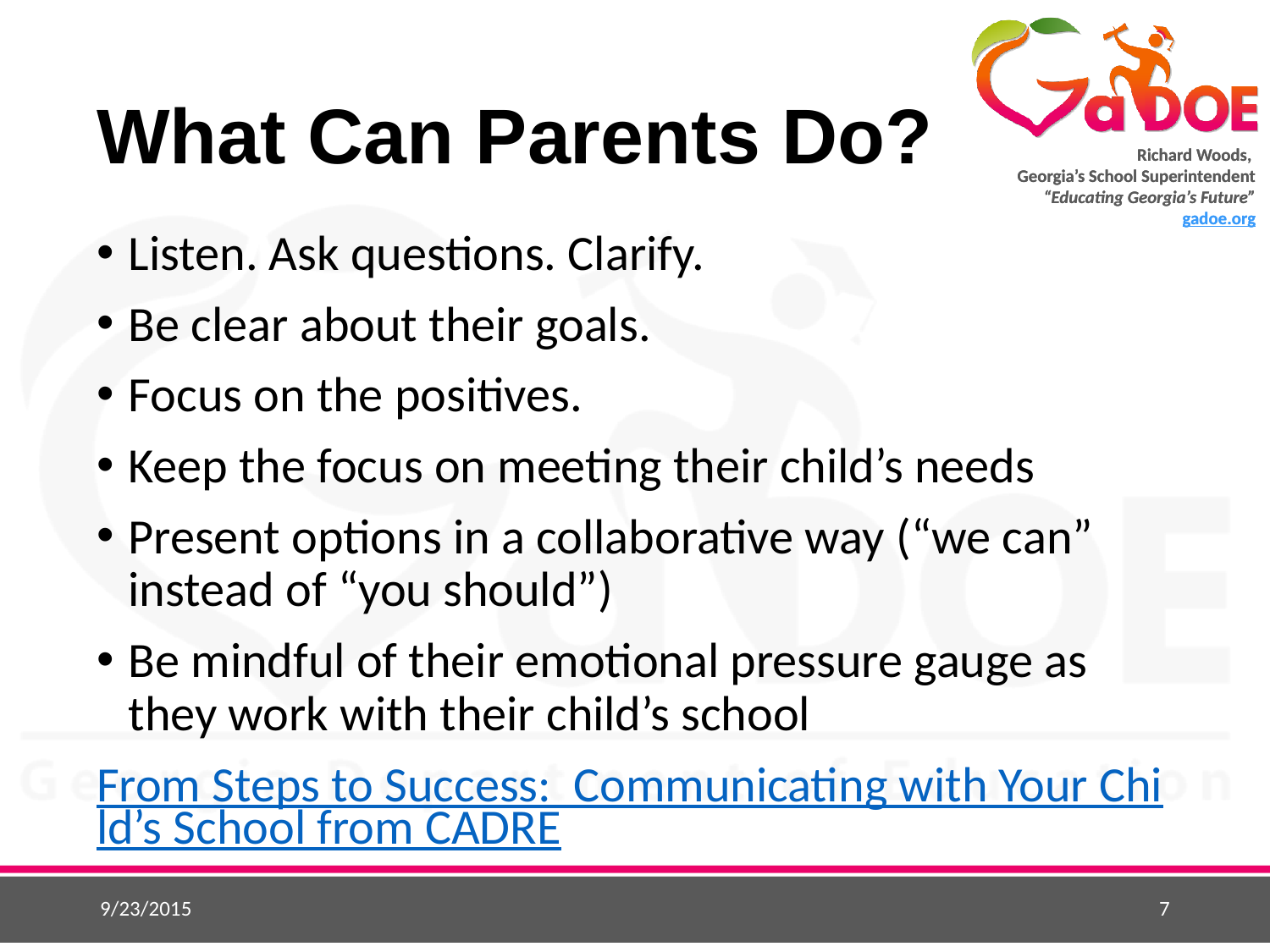

# What Can Parents Do?
Listen. Ask questions. Clarify.
Be clear about their goals.
Focus on the positives.
Keep the focus on meeting their child’s needs
Present options in a collaborative way (“we can” instead of “you should”)
Be mindful of their emotional pressure gauge as they work with their child’s school
From Steps to Success:  Communicating with Your Child’s School from CADRE
9/23/2015
7